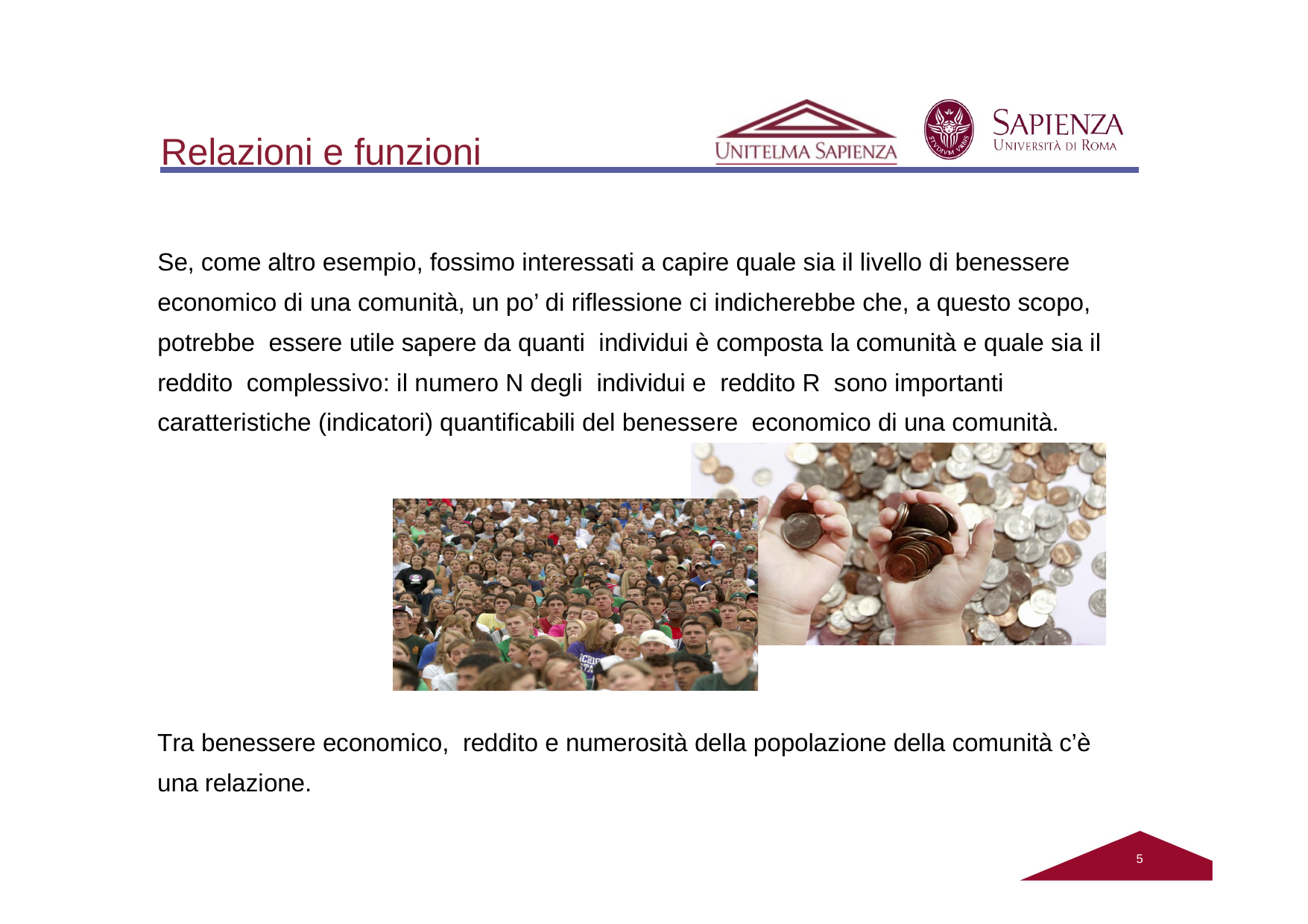

# Relazioni e funzioni
Se, come altro esempio, fossimo interessati a capire quale sia il livello di benessere economico di una comunità, un po’ di riflessione ci indicherebbe che, a questo scopo, potrebbe  essere utile sapere da quanti  individui è composta la comunità e quale sia il reddito  complessivo: il numero N degli  individui e  reddito R  sono importanti caratteristiche (indicatori) quantificabili del benessere  economico di una comunità.

Tra benessere economico,  reddito e numerosità della popolazione della comunità c’è una relazione.
5